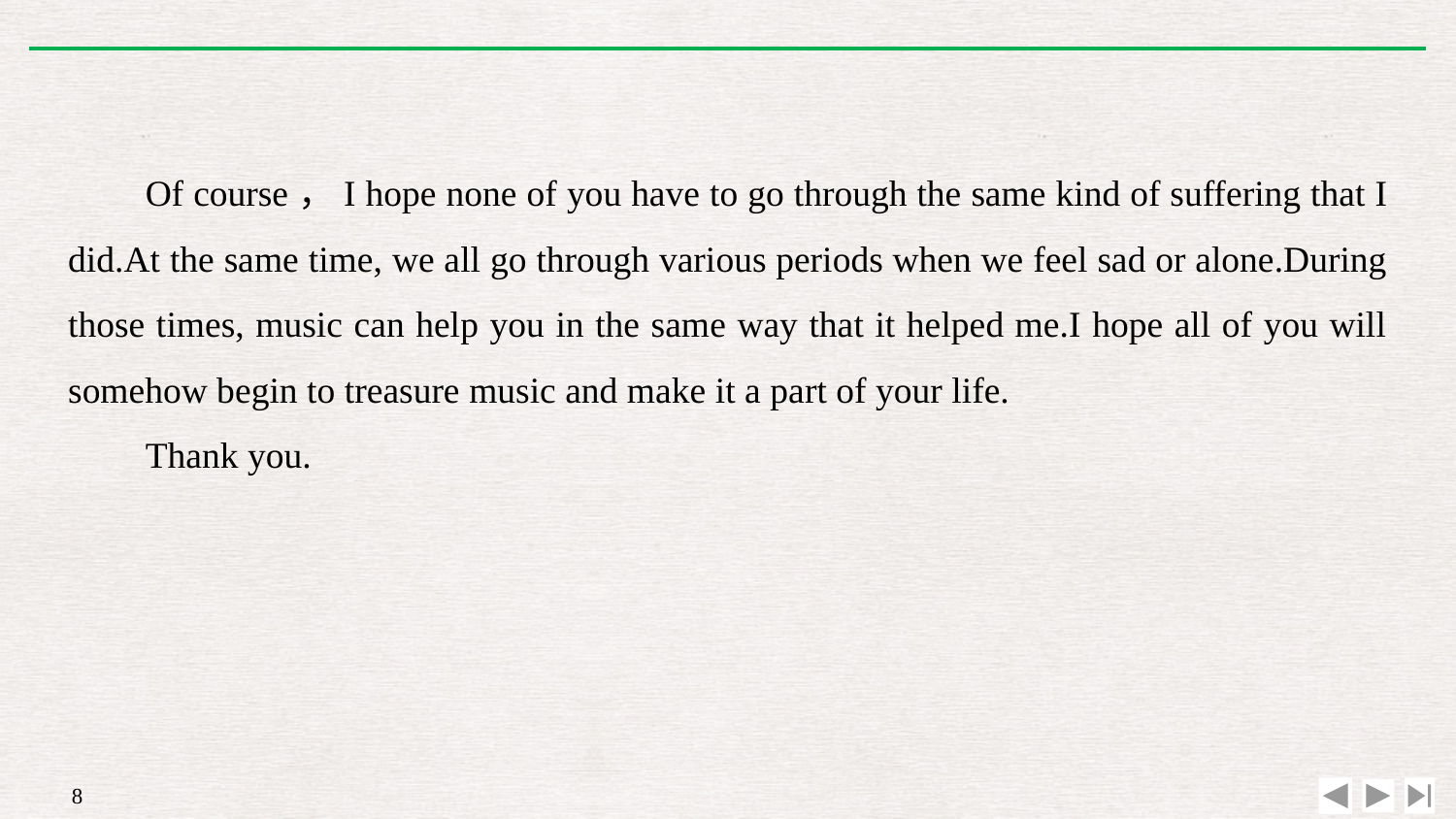

Of course，I hope none of you have to go through the same kind of suffering that I did.At the same time, we all go through various periods when we feel sad or alone.During those times, music can help you in the same way that it helped me.I hope all of you will somehow begin to treasure music and make it a part of your life.
Thank you.